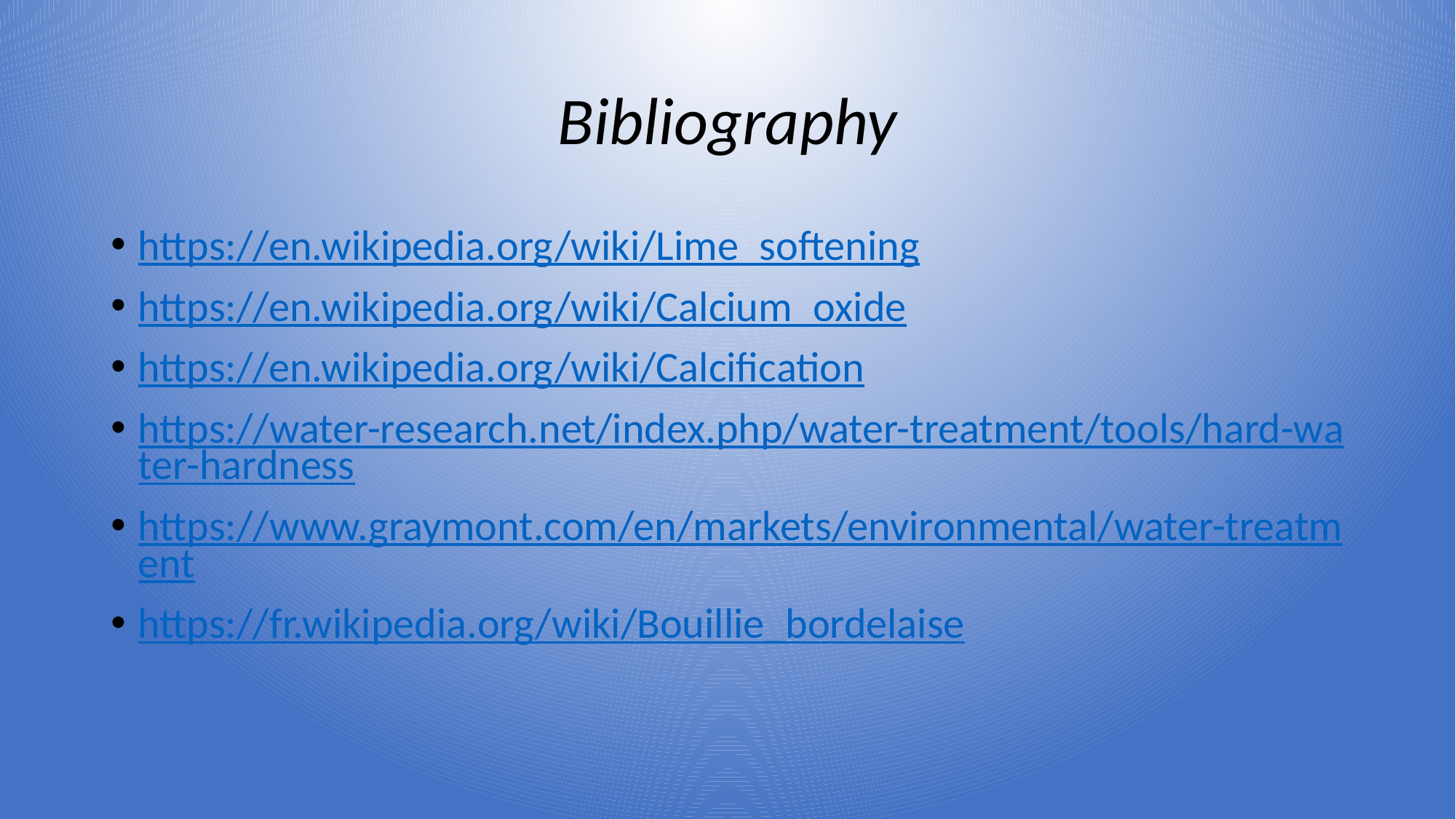

# Bibliography
https://en.wikipedia.org/wiki/Lime_softening
https://en.wikipedia.org/wiki/Calcium_oxide
https://en.wikipedia.org/wiki/Calcification
https://water-research.net/index.php/water-treatment/tools/hard-water-hardness
https://www.graymont.com/en/markets/environmental/water-treatment
https://fr.wikipedia.org/wiki/Bouillie_bordelaise